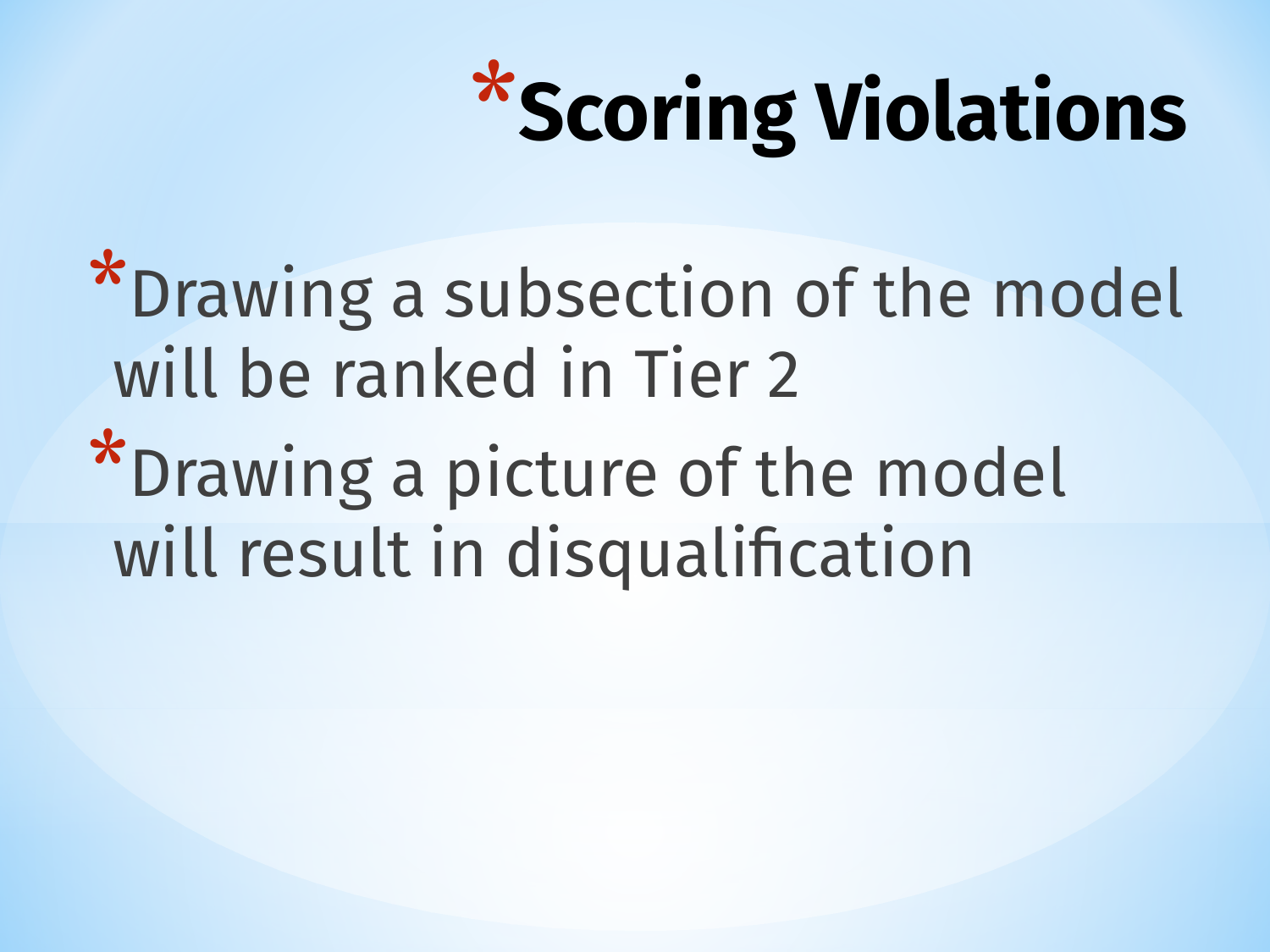

# Scoring Violations
Drawing a subsection of the model will be ranked in Tier 2
Drawing a picture of the model will result in disqualification